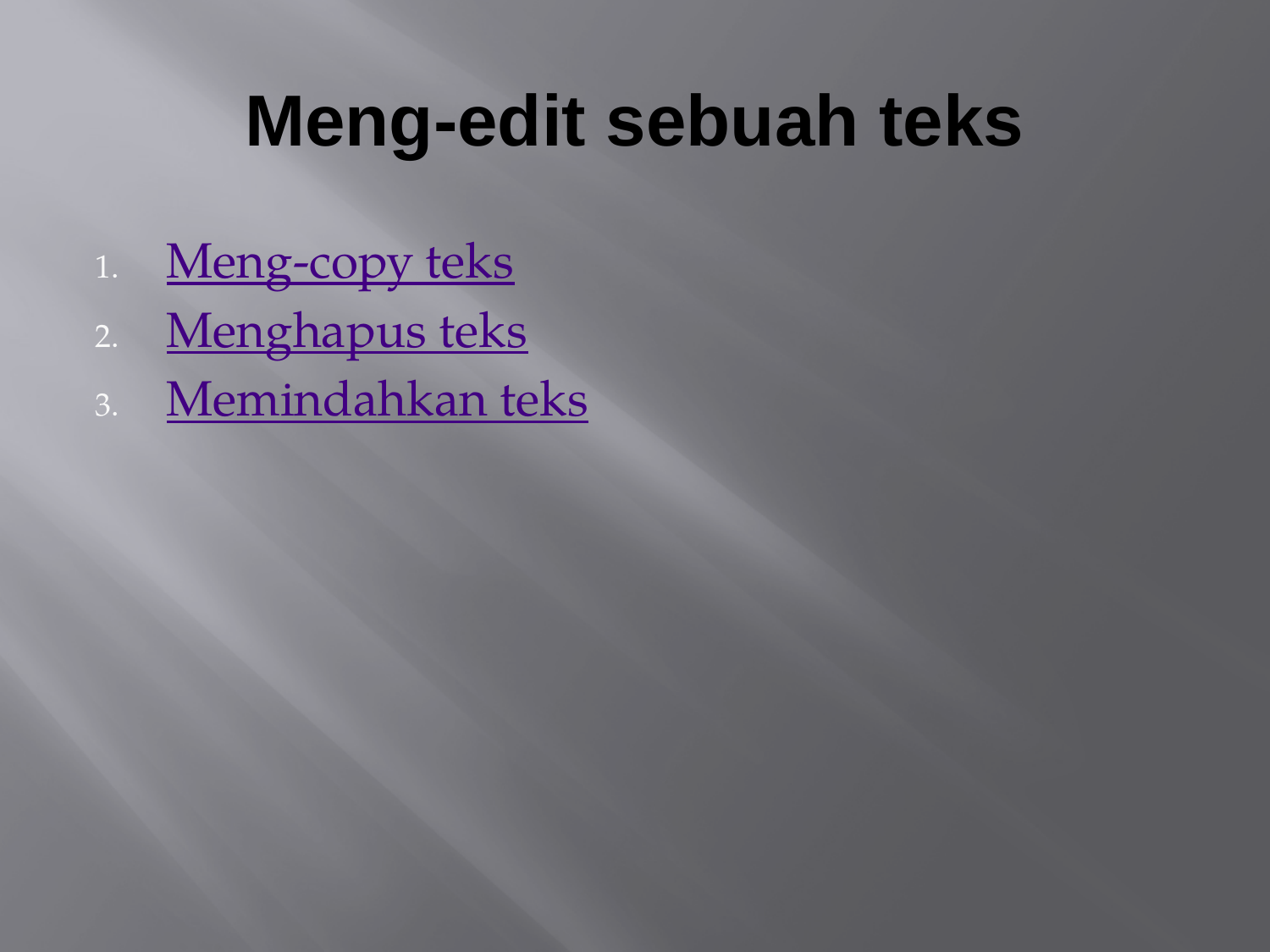

# Meng-edit sebuah teks
Meng-copy teks
Menghapus teks
Memindahkan teks